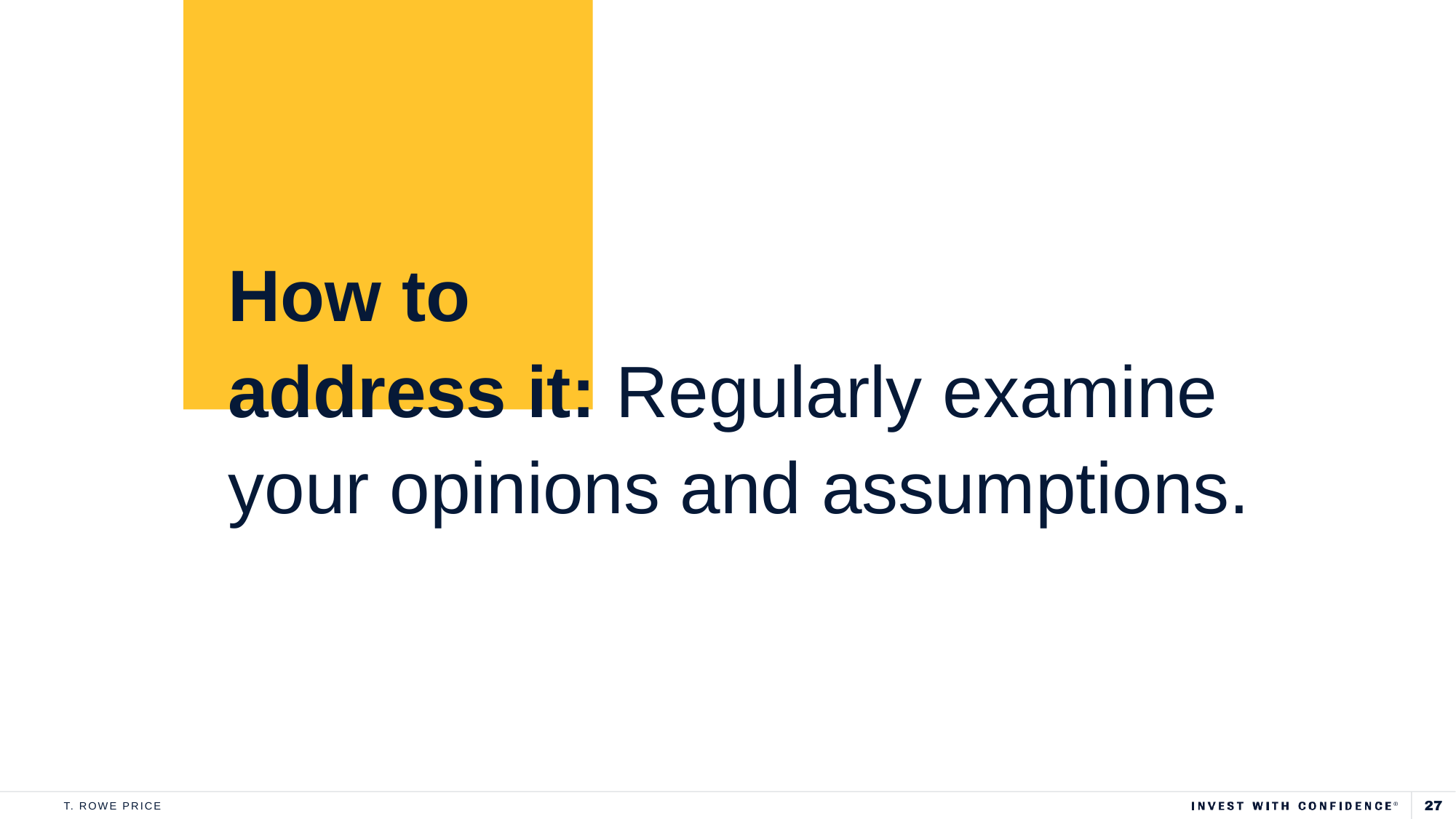

Anchoring bias: How to address it
How to
address it: Regularly examine
your opinions and assumptions.